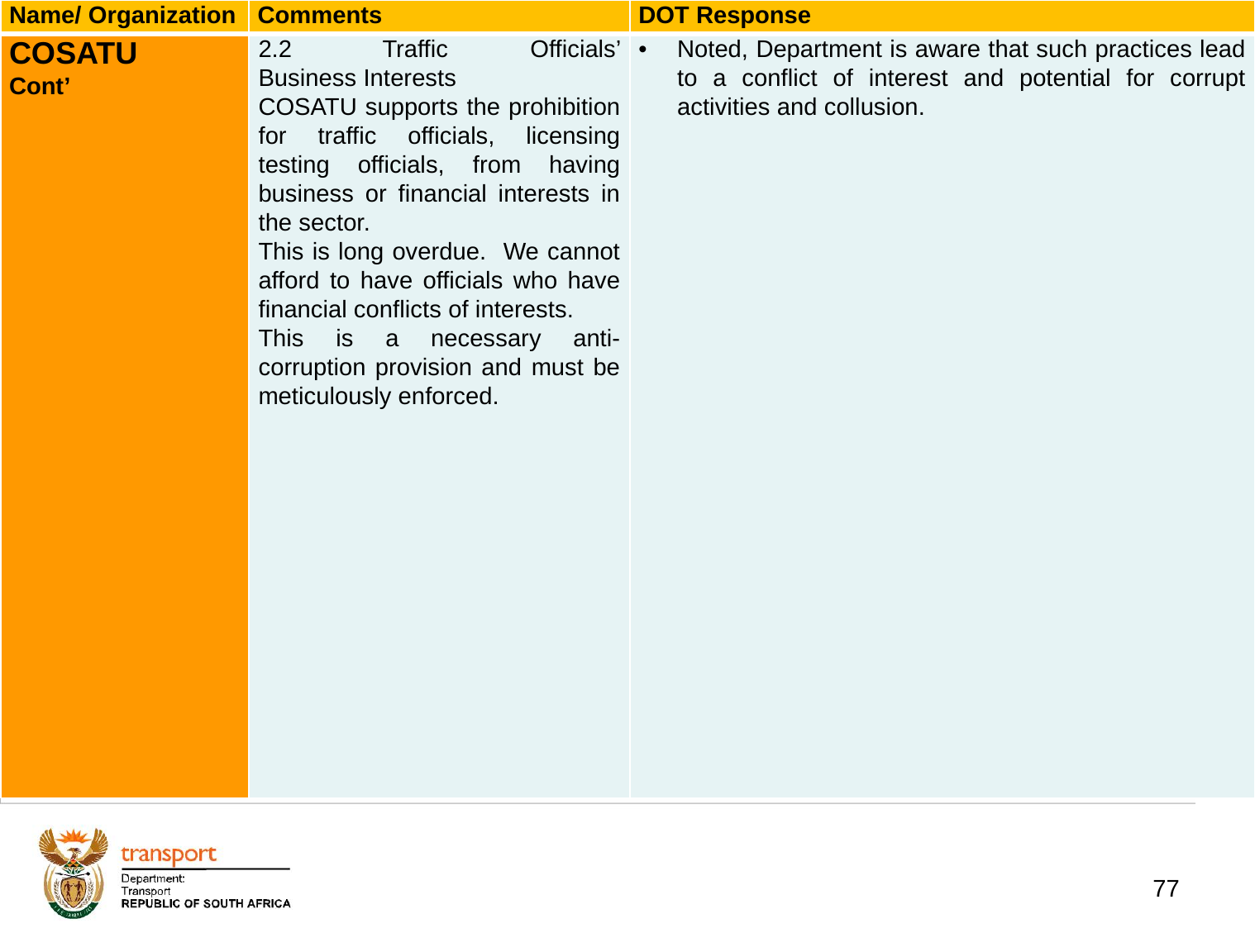

| Name/ Organization | Comments | DOT Response |
| --- | --- | --- |
| COSATU Cont’ | 2.2 Traffic Officials’ Business Interests COSATU supports the prohibition for traffic officials, licensing testing officials, from having business or financial interests in the sector. This is long overdue. We cannot afford to have officials who have financial conflicts of interests. This is a necessary anti-corruption provision and must be meticulously enforced. | Noted, Department is aware that such practices lead to a conflict of interest and potential for corrupt activities and collusion. |
# 1. Background
77